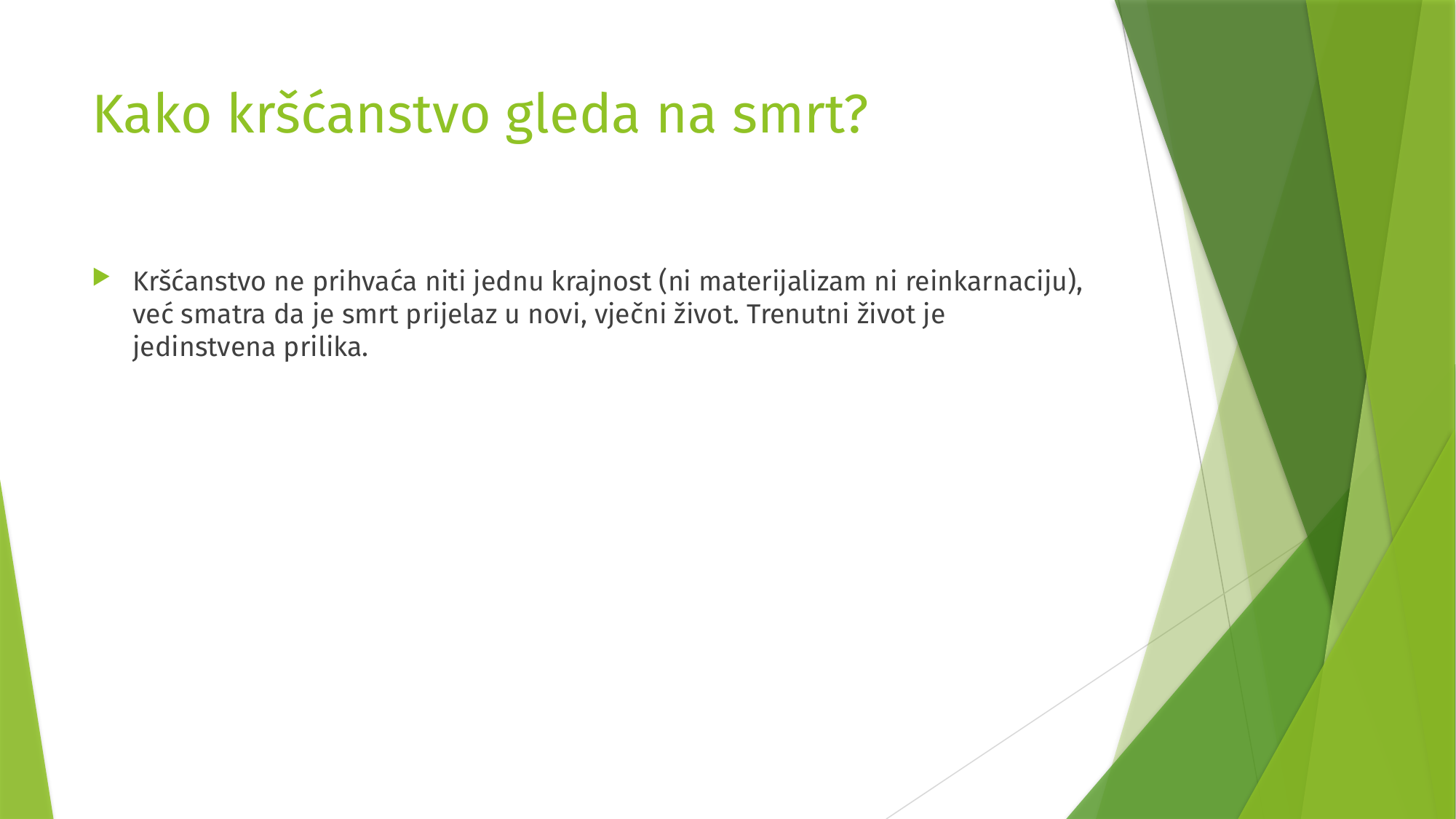

# Kako kršćanstvo gleda na smrt?
Kršćanstvo ne prihvaća niti jednu krajnost (ni materijalizam ni reinkarnaciju), već smatra da je smrt prijelaz u novi, vječni život. Trenutni život je jedinstvena prilika.